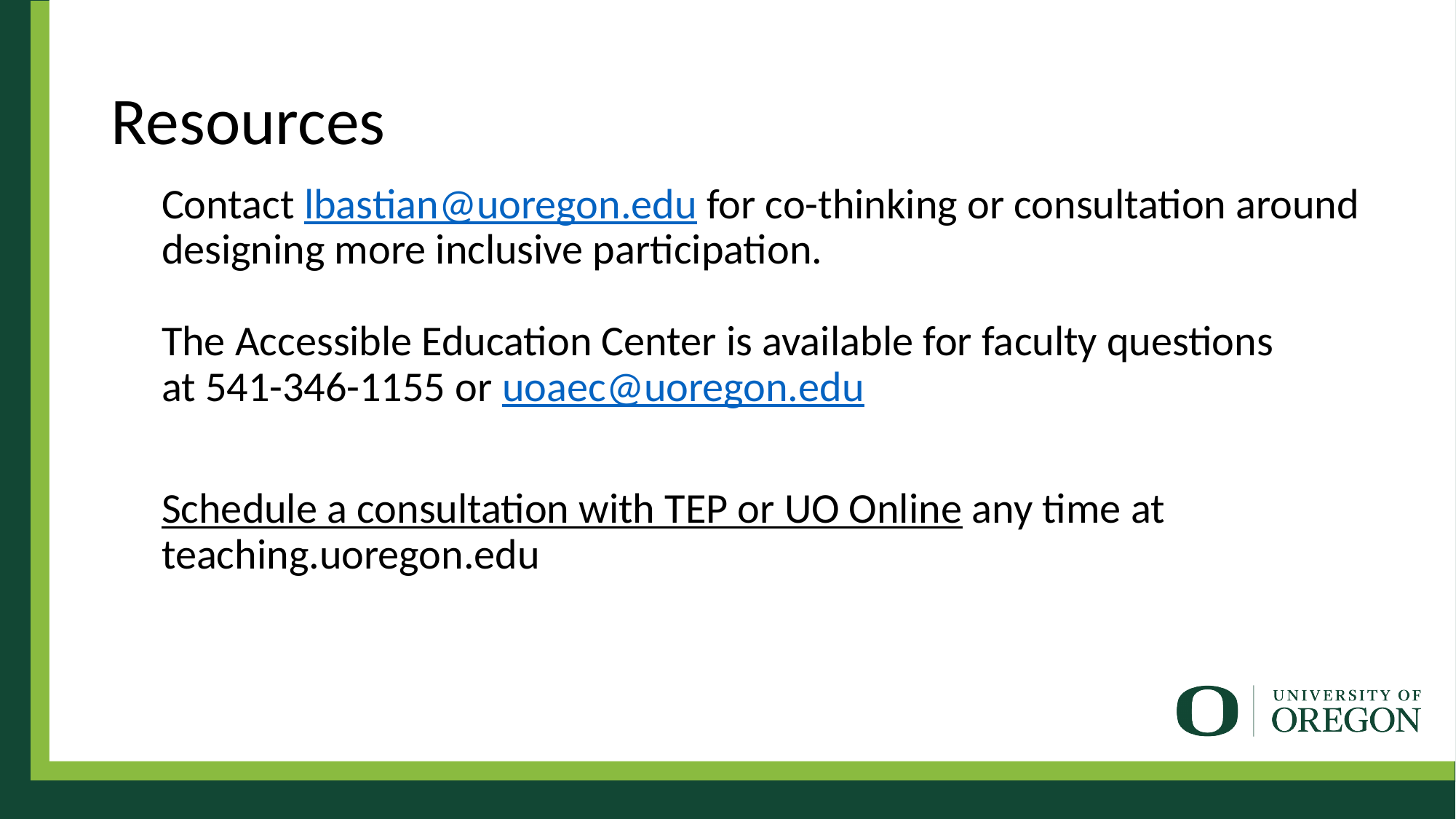

# Resources
Contact lbastian@uoregon.edu for co-thinking or consultation around designing more inclusive participation.
The Accessible Education Center is available for faculty questions at 541-346-1155 or uoaec@uoregon.edu

Schedule a consultation with TEP or UO Online any time at teaching.uoregon.edu